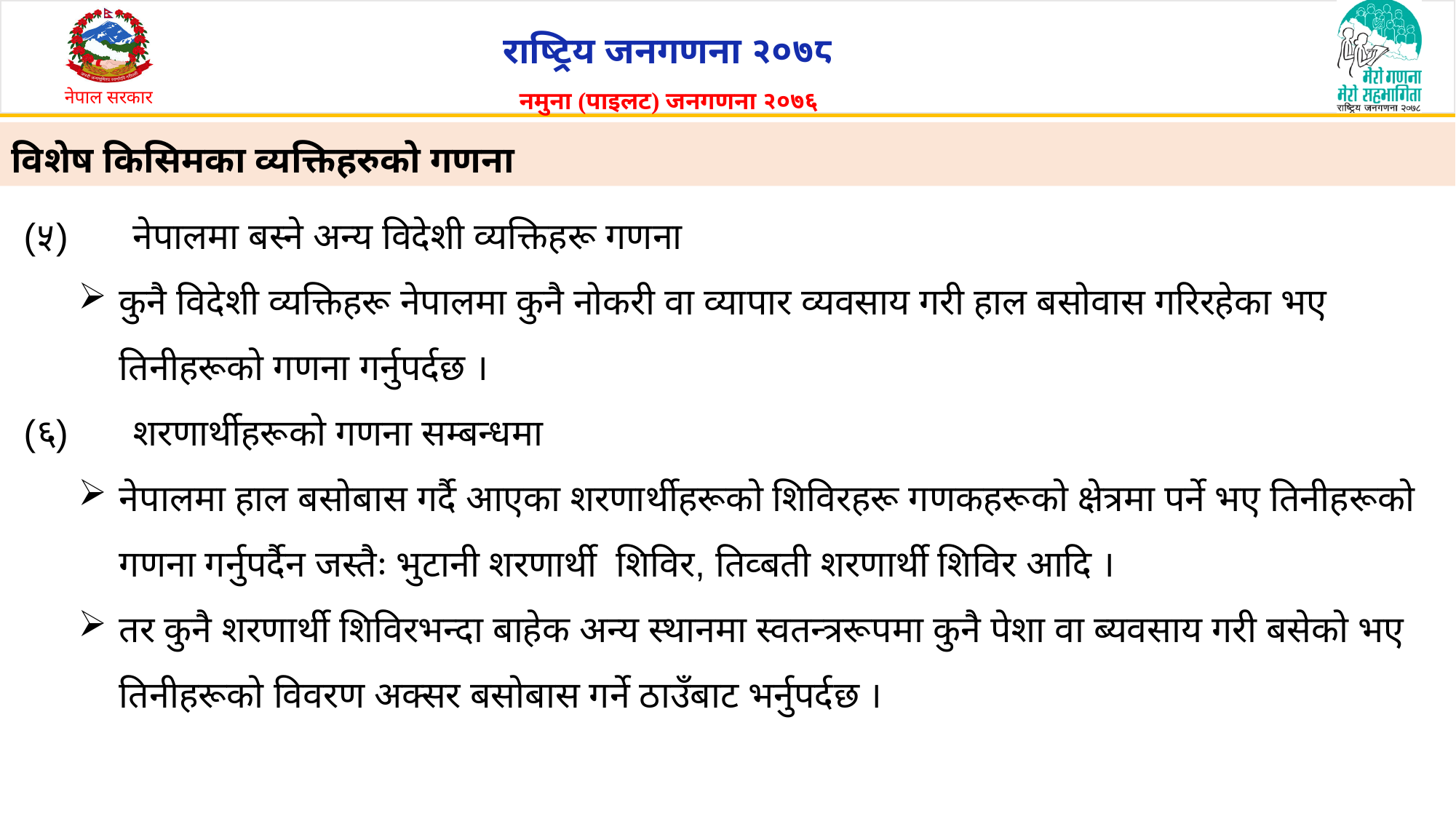

# विशेष किसिमका व्यक्तिहरुको गणना
(५)	नेपालमा बस्ने अन्य विदेशी व्यक्तिहरू गणना
कुनै विदेशी व्यक्तिहरू नेपालमा कुनै नोकरी वा व्यापार व्यवसाय गरी हाल बसोवास गरिरहेका भए तिनीहरूको गणना गर्नुपर्दछ ।
(६)	शरणार्थीहरूको गणना सम्बन्धमा
नेपालमा हाल बसोबास गर्दै आएका शरणार्थीहरूको शिविरहरू गणकहरूको क्षेत्रमा पर्ने भए तिनीहरूको गणना गर्नुपर्दैन जस्तैः भुटानी शरणार्थी  शिविर, तिव्बती शरणार्थी शिविर आदि ।
तर कुनै शरणार्थी शिविरभन्दा बाहेक अन्य स्थानमा स्वतन्त्ररूपमा कुनै पेशा वा ब्यवसाय गरी बसेको भए तिनीहरूको विवरण अक्सर बसोबास गर्ने ठाउँबाट भर्नुपर्दछ ।